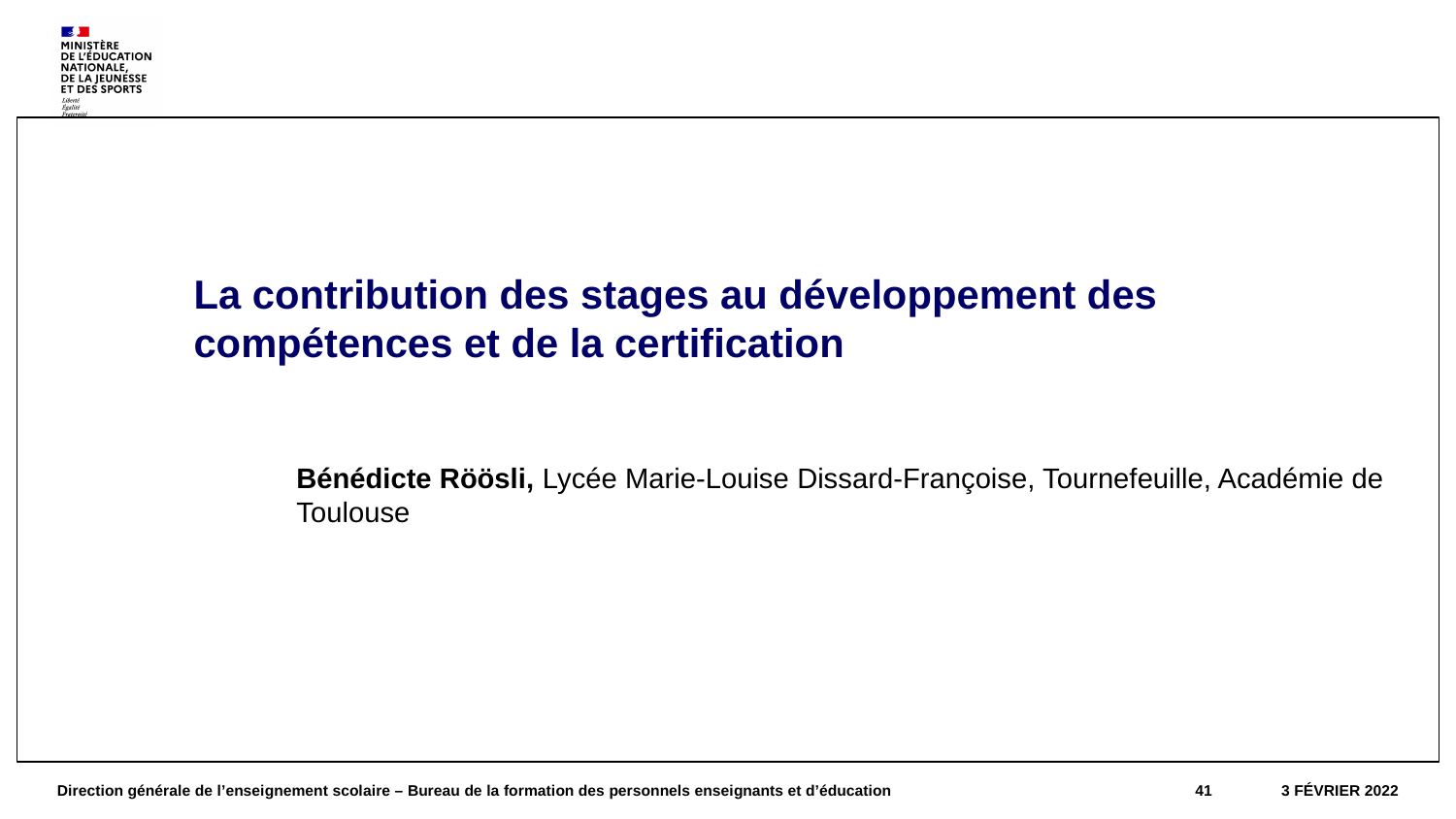

#
La contribution des stages au développement des compétences et de la certification
Bénédicte Röösli, Lycée Marie-Louise Dissard-Françoise, Tournefeuille, Académie de Toulouse

Direction générale de l’enseignement scolaire – Bureau de la formation des personnels enseignants et d’éducation
41
3 février 2022